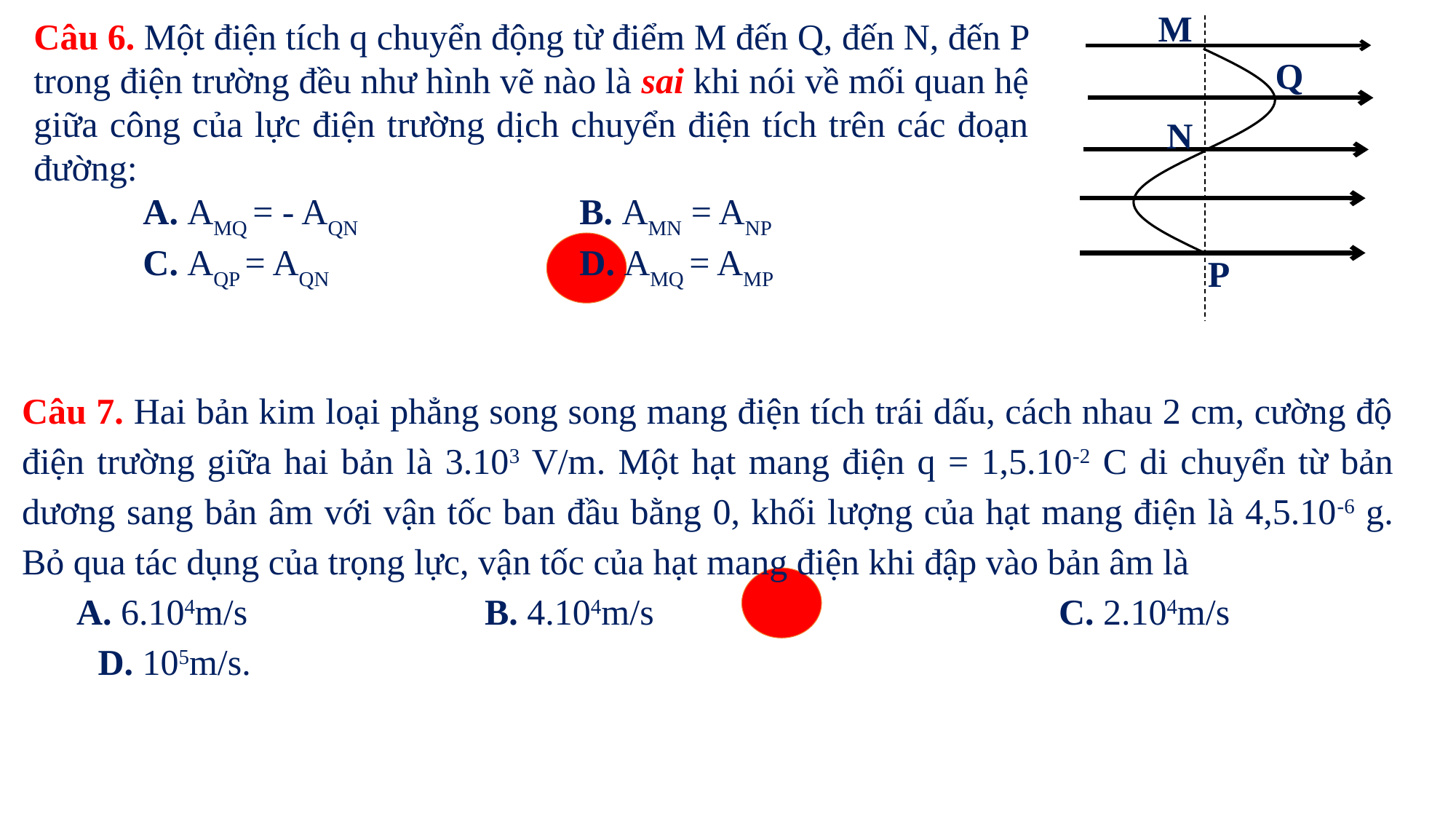

Q

N
P
M

Câu 6. Một điện tích q chuyển động từ điểm M đến Q, đến N, đến P trong điện trường đều như hình vẽ nào là sai khi nói về mối quan hệ giữa công của lực điện trường dịch chuyển điện tích trên các đoạn đường:
	A. AMQ = - AQN			B. AMN = ANP
	C. AQP = AQN			D. AMQ = AMP

Câu 7. Hai bản kim loại phẳng song song mang điện tích trái dấu, cách nhau 2 cm, cường độ điện trường giữa hai bản là 3.103 V/m. Một hạt mang điện q = 1,5.10-2 C di chuyển từ bản dương sang bản âm với vận tốc ban đầu bằng 0, khối lượng của hạt mang điện là 4,5.10-6 g. Bỏ qua tác dụng của trọng lực, vận tốc của hạt mang điện khi đập vào bản âm là
A. 6.104m/s	B. 4.104m/s				C. 2.104m/s			D. 105m/s.